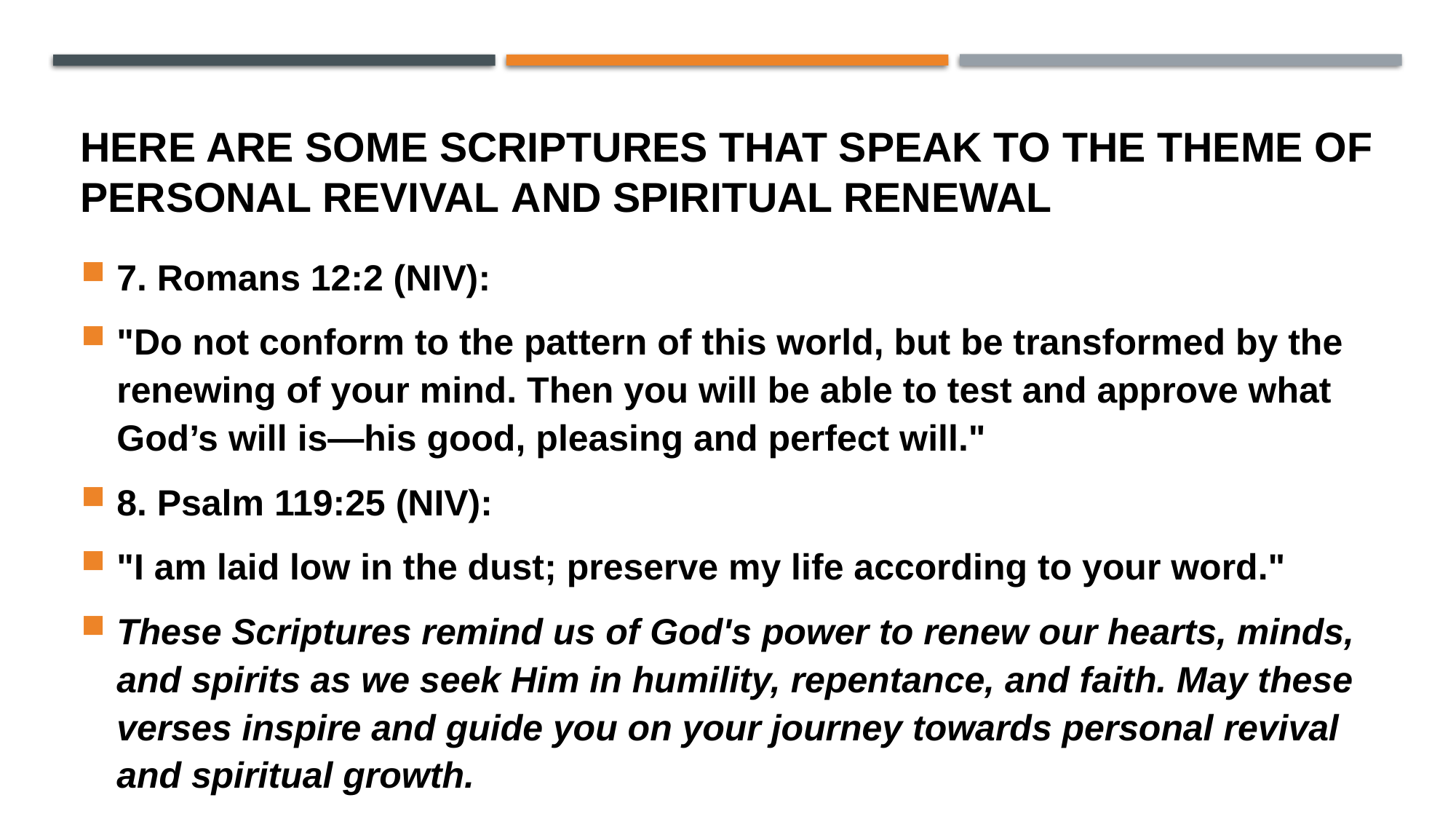

# Here are some Scriptures that speak to the theme of personal revival and spiritual renewal
7. Romans 12:2 (NIV):
"Do not conform to the pattern of this world, but be transformed by the renewing of your mind. Then you will be able to test and approve what God’s will is—his good, pleasing and perfect will."
8. Psalm 119:25 (NIV):
"I am laid low in the dust; preserve my life according to your word."
These Scriptures remind us of God's power to renew our hearts, minds, and spirits as we seek Him in humility, repentance, and faith. May these verses inspire and guide you on your journey towards personal revival and spiritual growth.